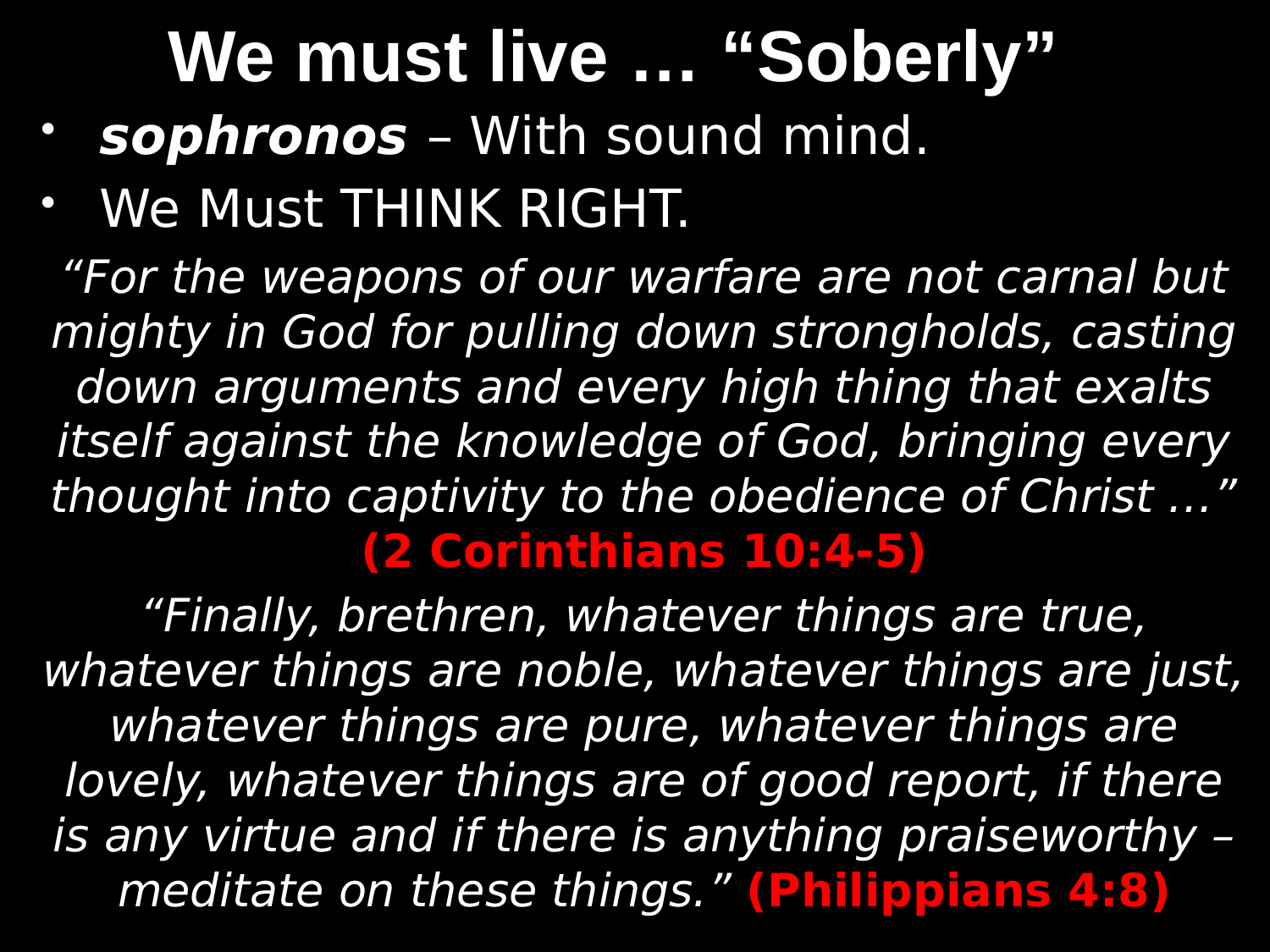

# We must live … “Soberly”
sophronos – With sound mind.
We Must THINK RIGHT.
“For the weapons of our warfare are not carnal but mighty in God for pulling down strongholds, casting down arguments and every high thing that exalts itself against the knowledge of God, bringing every thought into captivity to the obedience of Christ …”
(2 Corinthians 10:4-5)
“Finally, brethren, whatever things are true, whatever things are noble, whatever things are just, whatever things are pure, whatever things are lovely, whatever things are of good report, if there is any virtue and if there is anything praiseworthy – meditate on these things.” (Philippians 4:8)